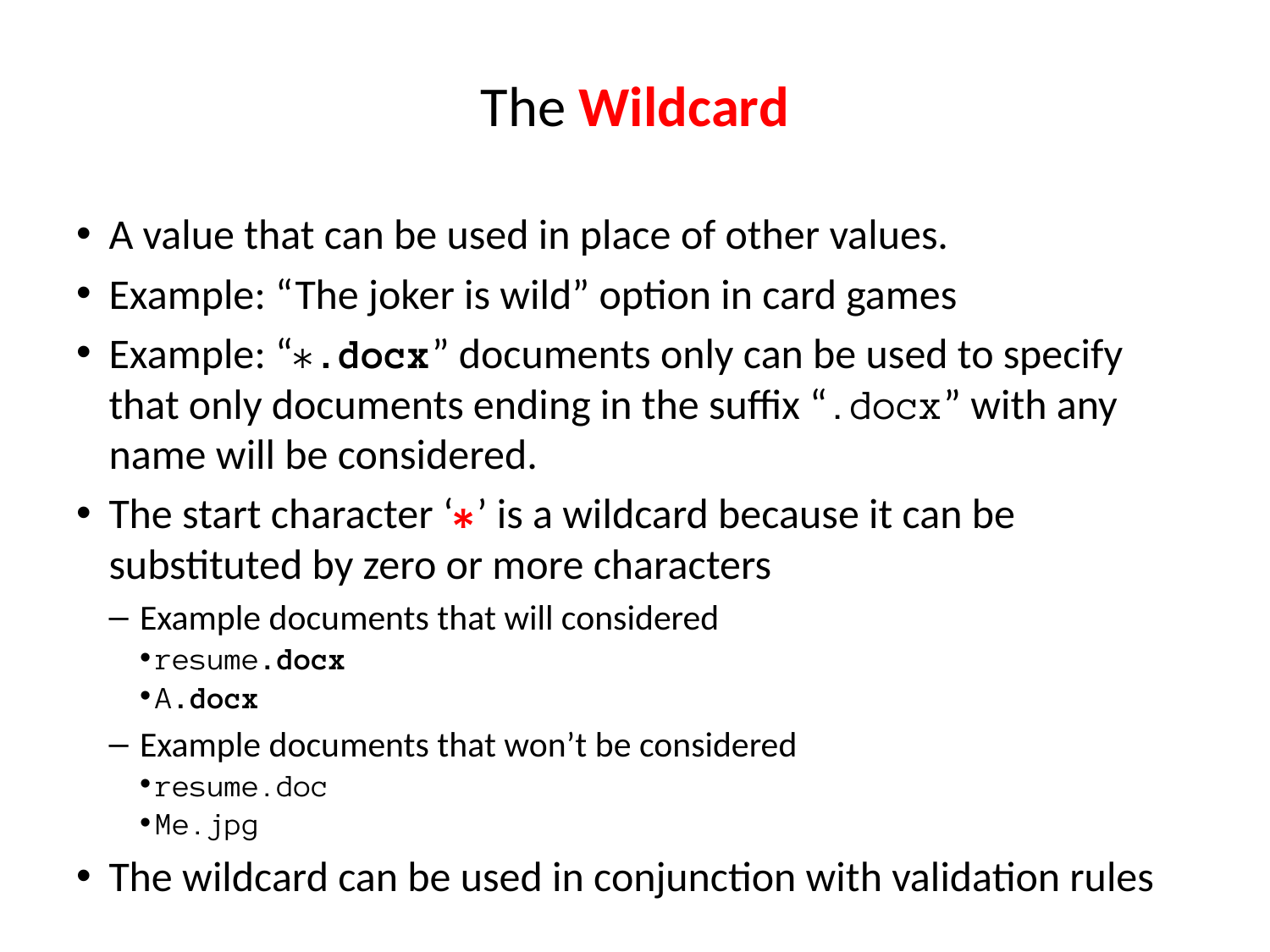

# The Wildcard
A value that can be used in place of other values.
Example: “The joker is wild” option in card games
Example: “*.docx” documents only can be used to specify that only documents ending in the suffix “.docx” with any name will be considered.
The start character ‘*’ is a wildcard because it can be substituted by zero or more characters
Example documents that will considered
resume.docx
A.docx
Example documents that won’t be considered
resume.doc
Me.jpg
The wildcard can be used in conjunction with validation rules